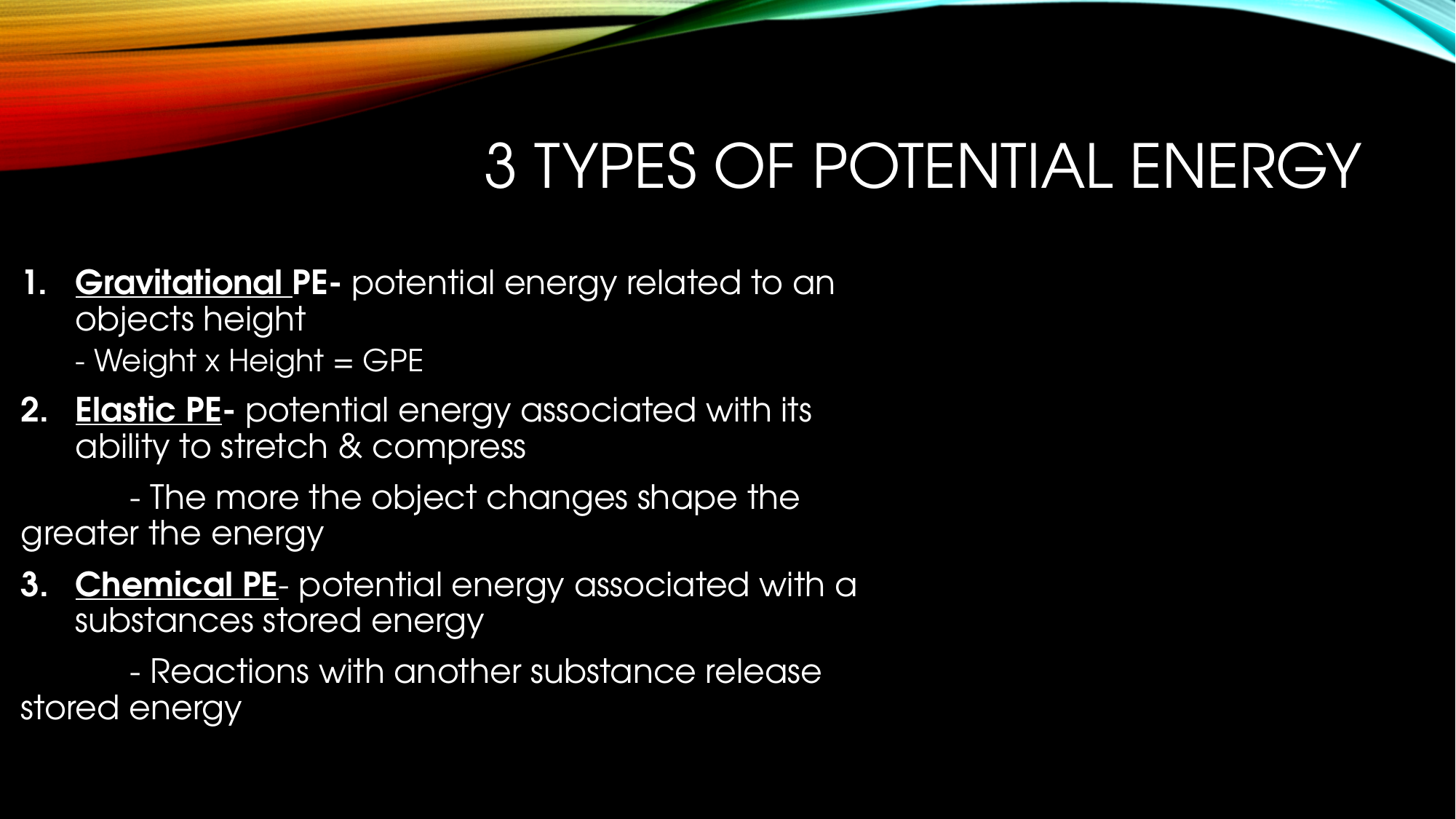

# 3 Types of Potential Energy
Gravitational PE- potential energy related to an objects height
- Weight x Height = GPE
Elastic PE- potential energy associated with its ability to stretch & compress
	- The more the object changes shape the greater the energy
Chemical PE- potential energy associated with a substances stored energy
	- Reactions with another substance release stored energy